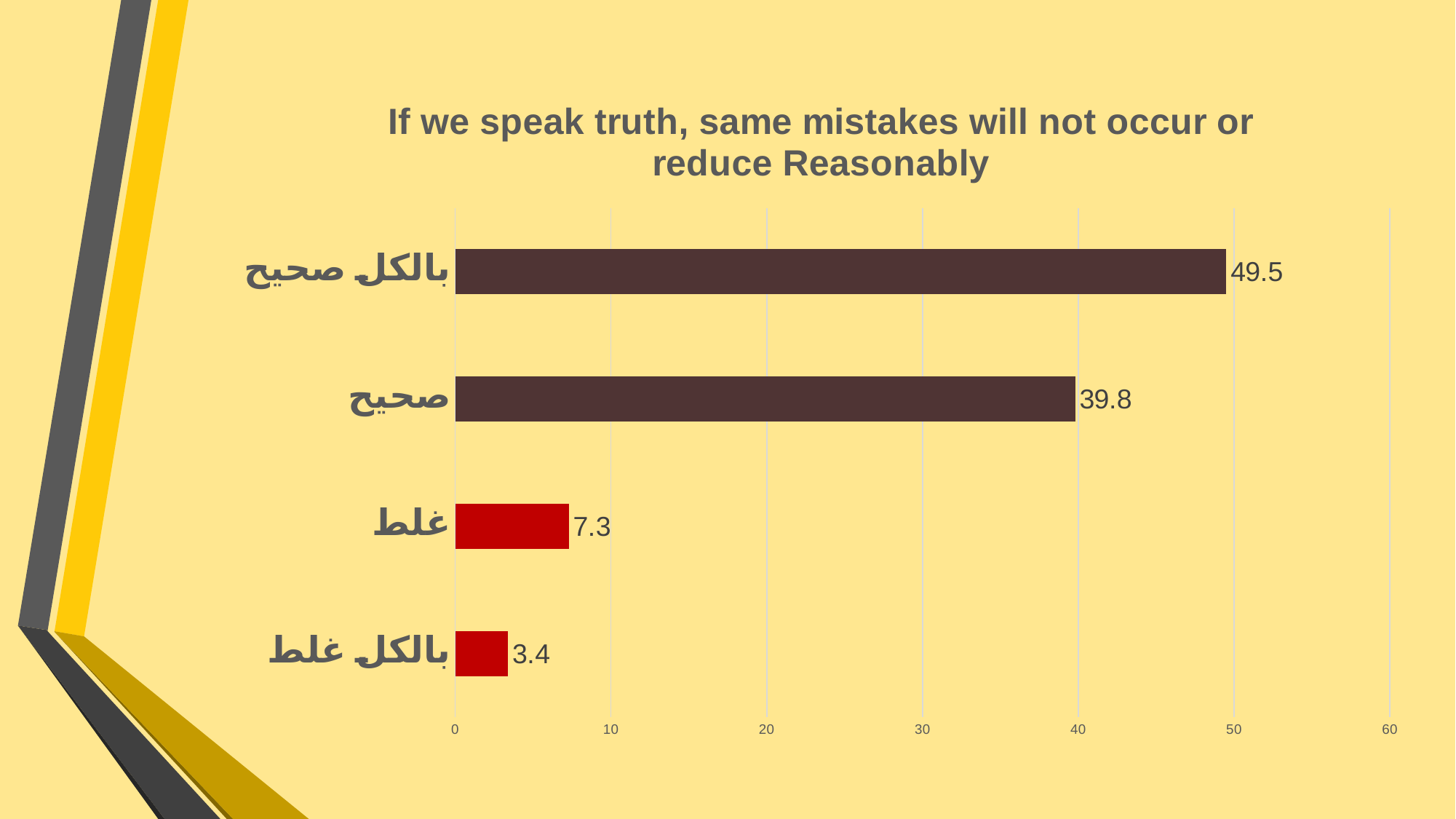

### Chart: If we speak truth, same mistakes will not occur or reduce Reasonably

| Category |  |
|---|---|
| بالکل غلط | 3.4 |
| غلط | 7.3 |
| صحیح | 39.8 |
| بالکل صحیح | 49.5 |